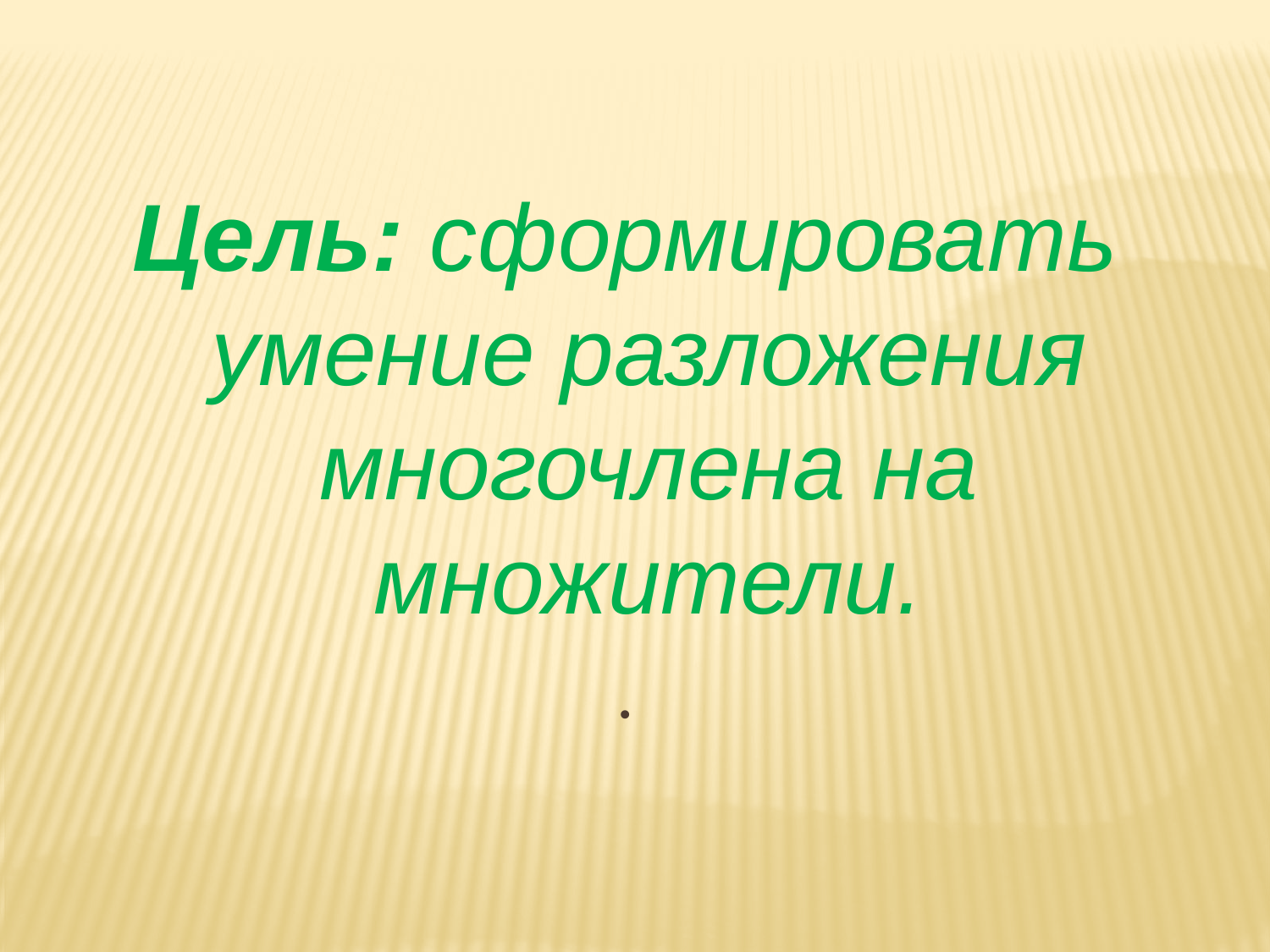

Цель: сформировать умение разложения многочлена на множители.
.